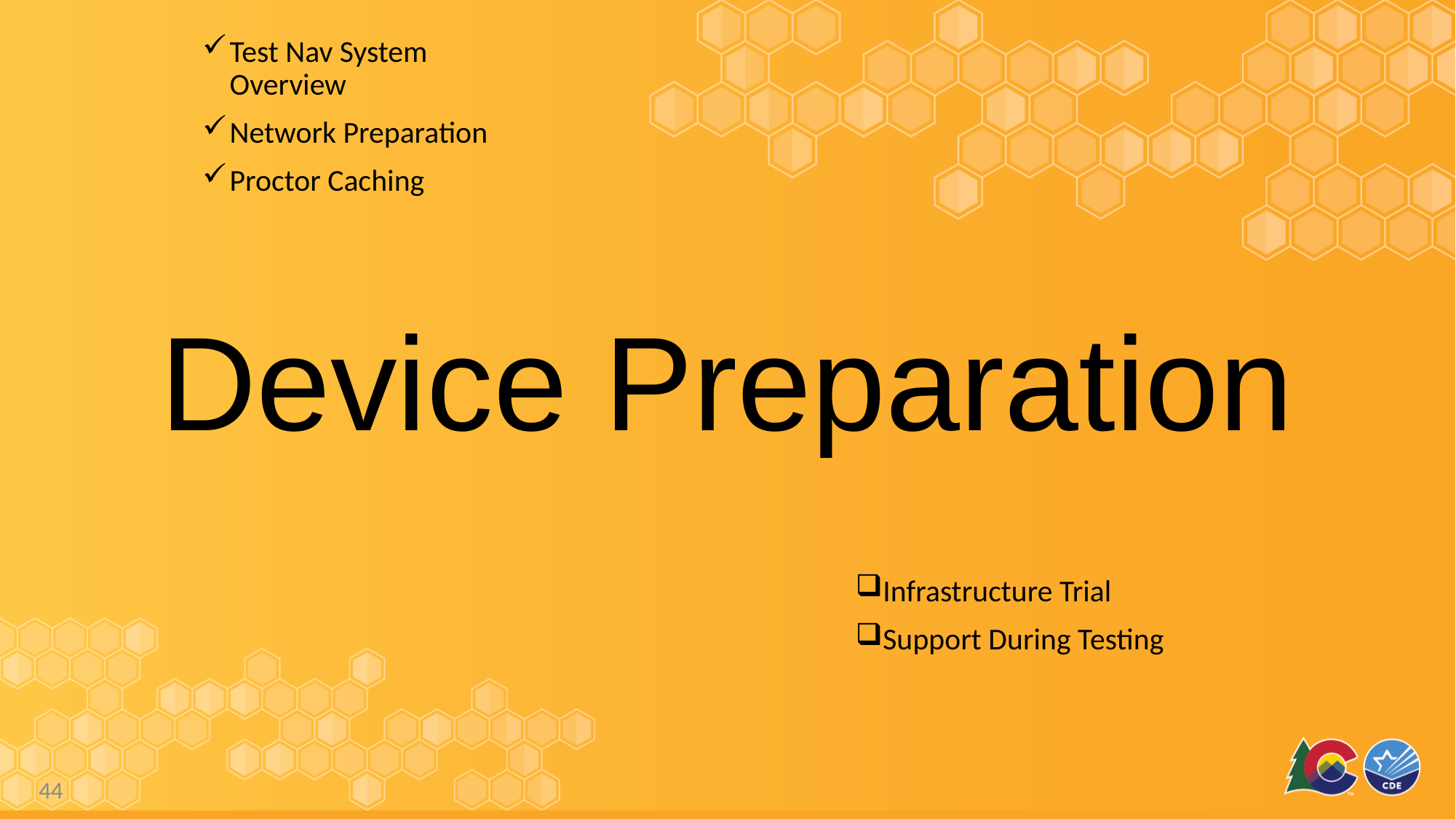

Test Nav System Overview
Network Preparation
Proctor Caching
# Device Preparation
Infrastructure Trial
Support During Testing
44